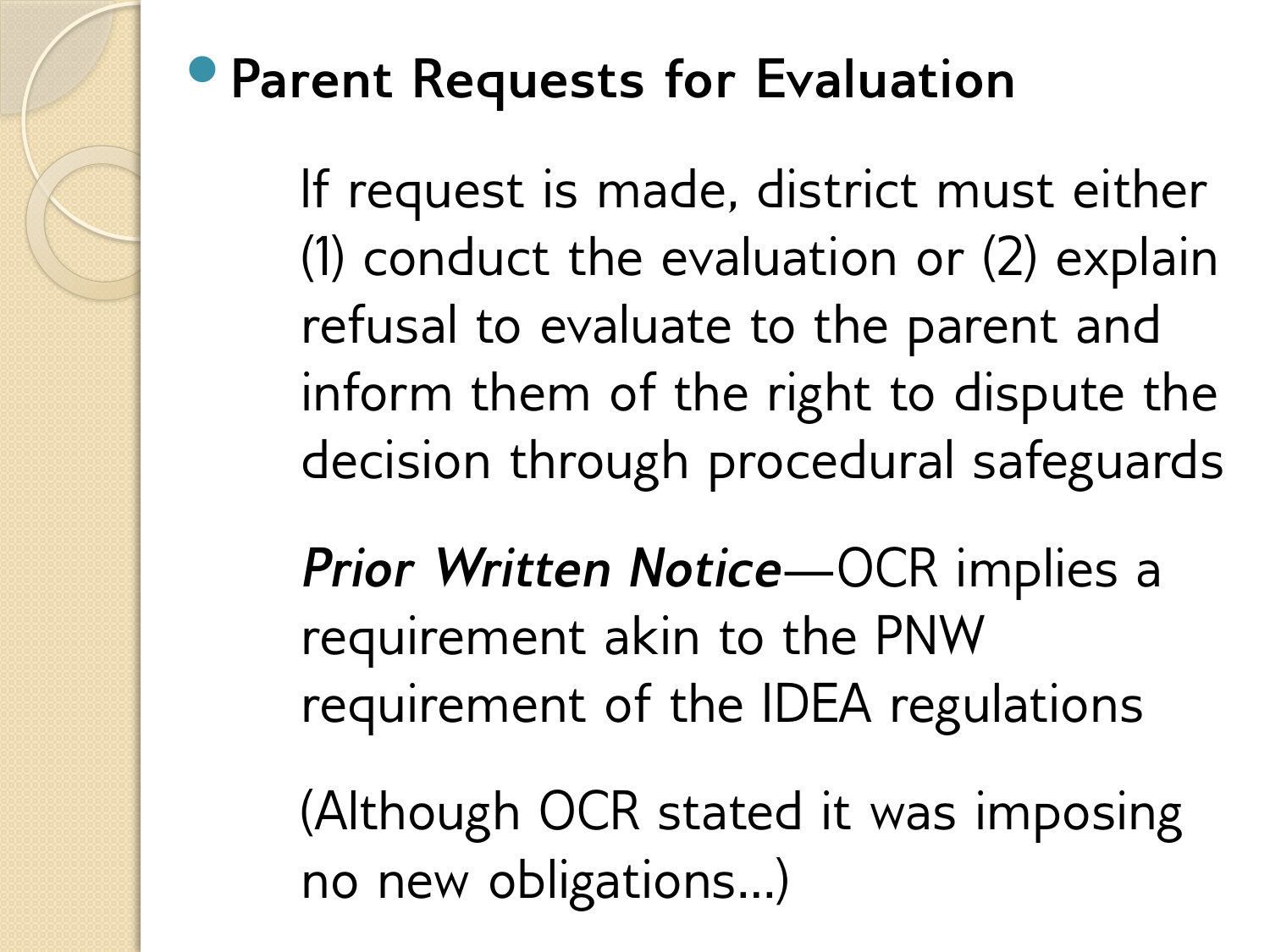

Parent Requests for Evaluation

If request is made, district must either (1) conduct the evaluation or (2) explain refusal to evaluate to the parent and inform them of the right to dispute the decision through procedural safeguards

Prior Written Notice—OCR implies a requirement akin to the PNW requirement of the IDEA regulations

(Although OCR stated it was imposing no new obligations…)